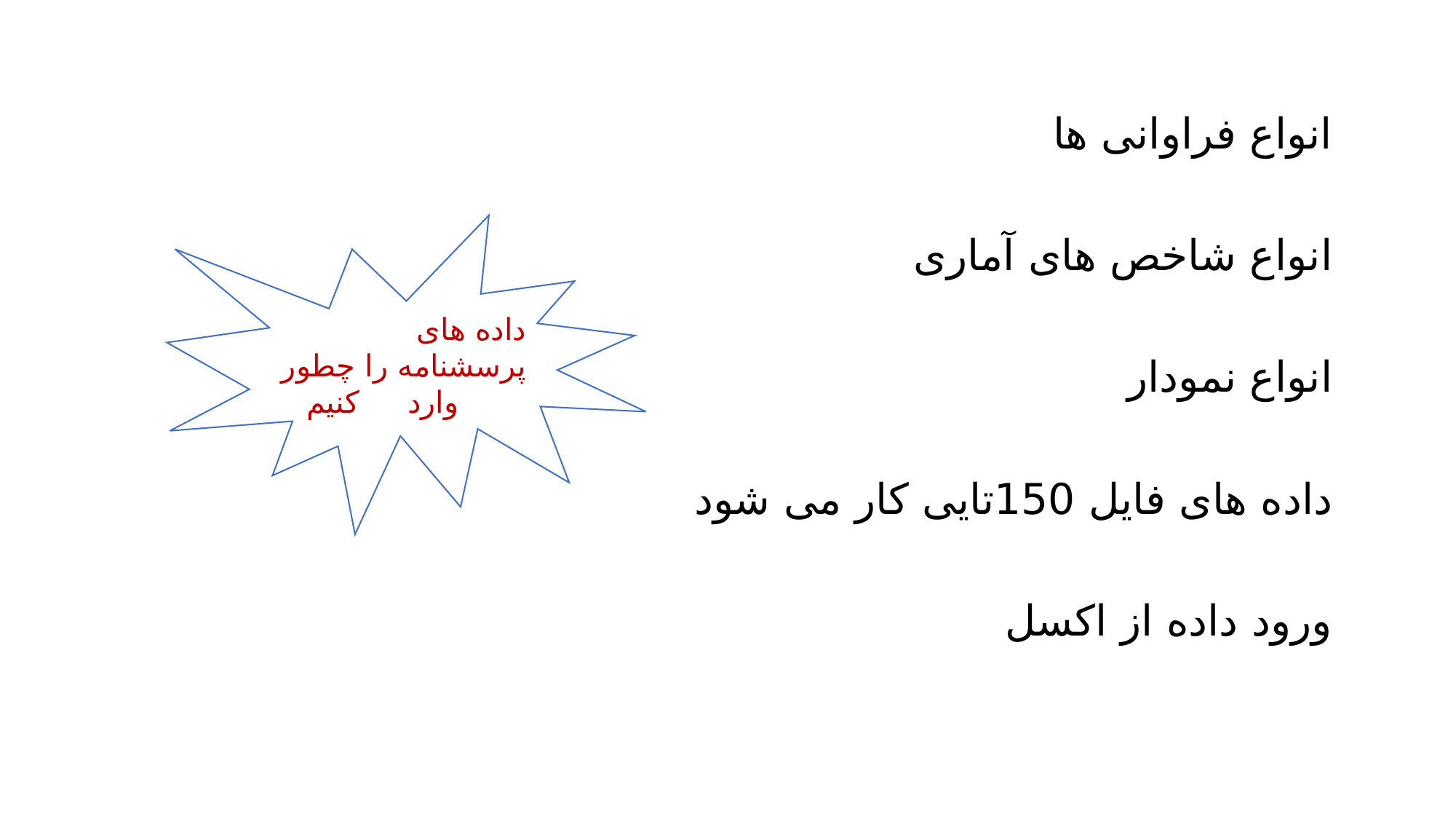

انواع فراوانی ها

انواع شاخص های آماری

انواع نمودار

داده های فایل 150تایی کار می شود

ورود داده از اکسل
داده های پرسشنامه را چطور        وارد     کنیم